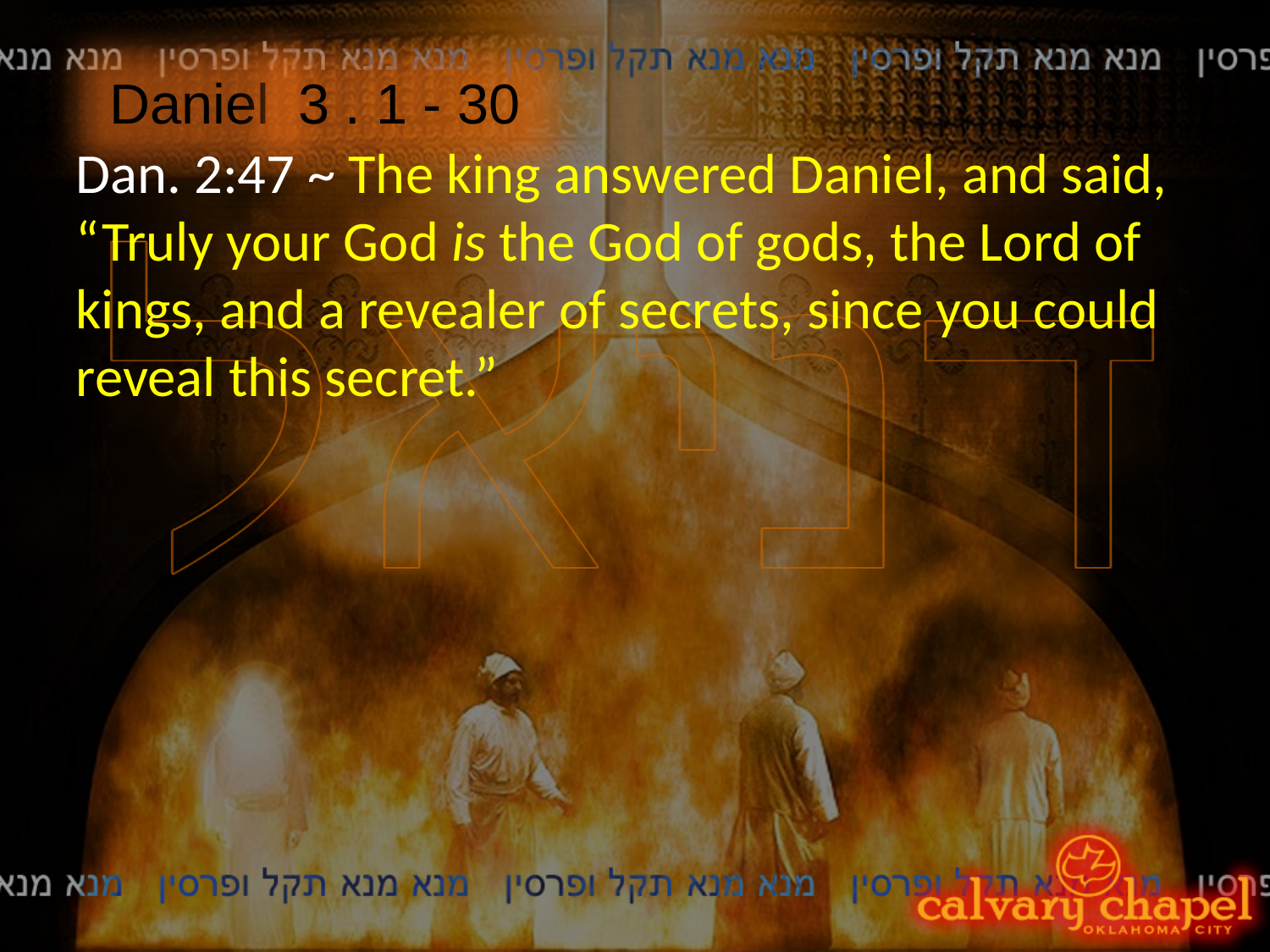

Daniel
3 . 1 - 30
Dan. 2:47 ~ The king answered Daniel, and said, “Truly your God is the God of gods, the Lord of kings, and a revealer of secrets, since you could reveal this secret.”